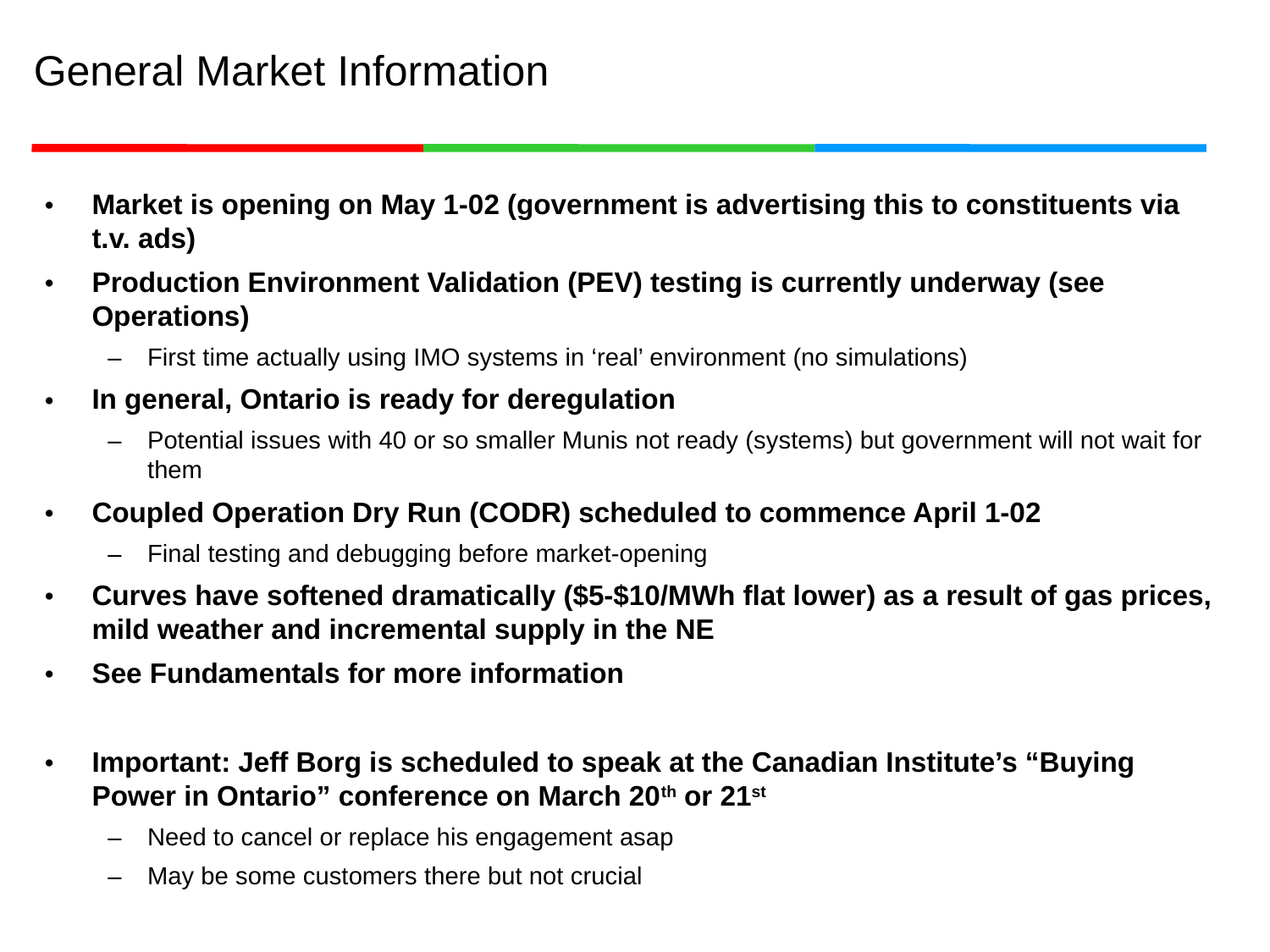

# General Market Information
Market is opening on May 1-02 (government is advertising this to constituents via t.v. ads)
Production Environment Validation (PEV) testing is currently underway (see Operations)
First time actually using IMO systems in ‘real’ environment (no simulations)
In general, Ontario is ready for deregulation
Potential issues with 40 or so smaller Munis not ready (systems) but government will not wait for them
Coupled Operation Dry Run (CODR) scheduled to commence April 1-02
Final testing and debugging before market-opening
Curves have softened dramatically ($5-$10/MWh flat lower) as a result of gas prices, mild weather and incremental supply in the NE
See Fundamentals for more information

Important: Jeff Borg is scheduled to speak at the Canadian Institute’s “Buying Power in Ontario” conference on March 20th or 21st
Need to cancel or replace his engagement asap
May be some customers there but not crucial